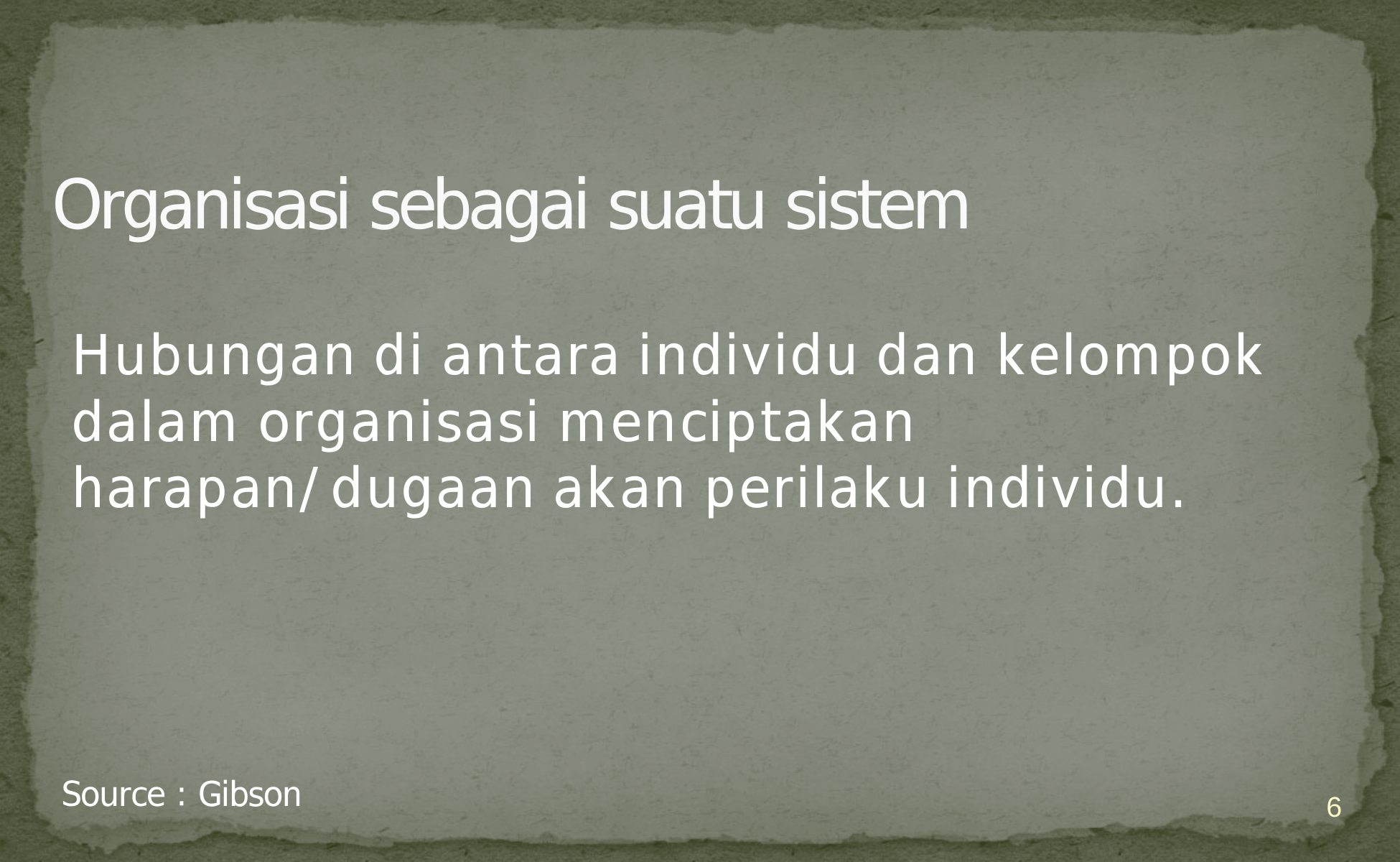

# Organisasi sebagai suatu sistem
Hubungan di antara individu dan kelompok dalam organisasi menciptakan harapan/dugaan akan perilaku individu.
Source : Gibson
6